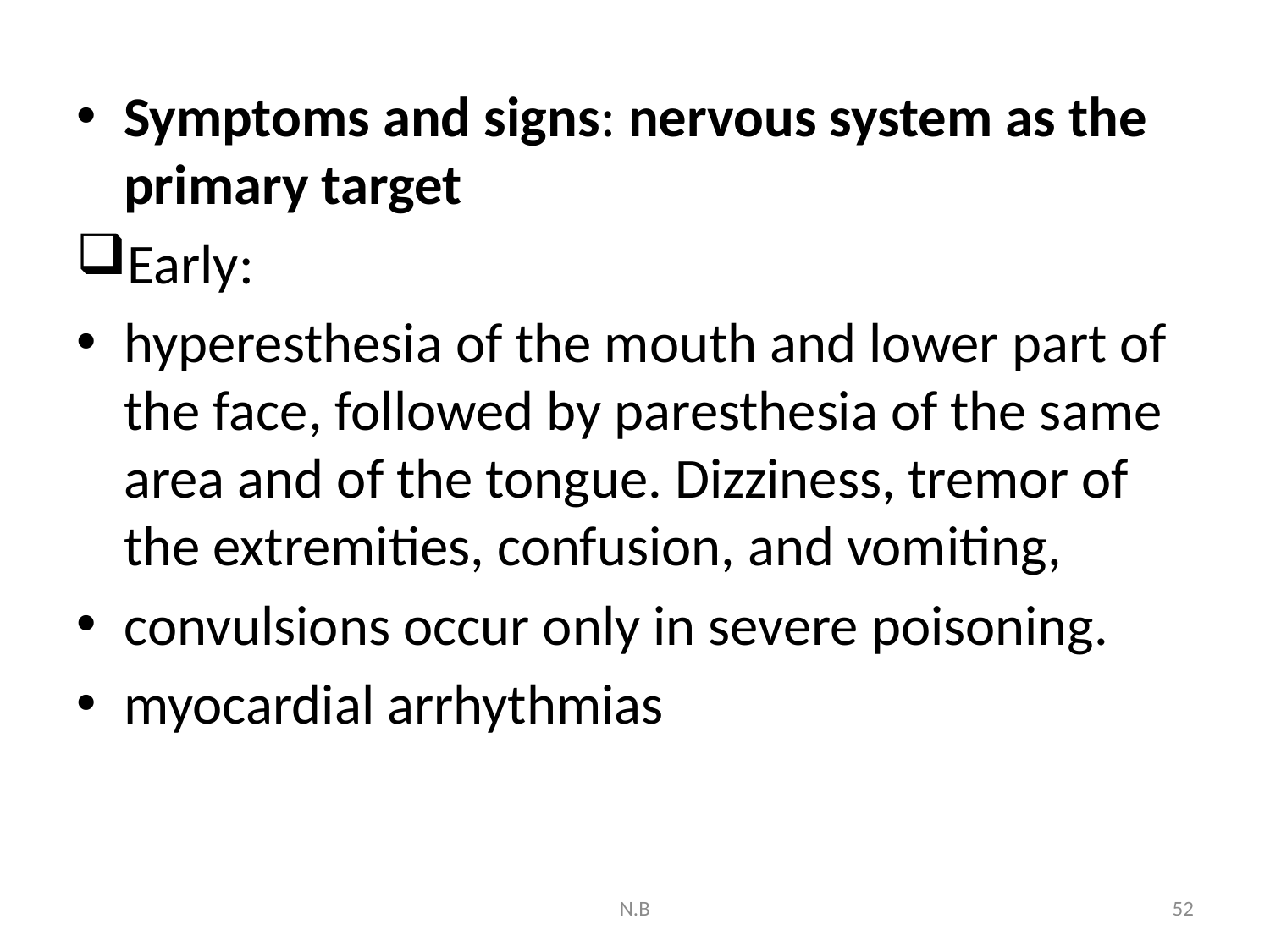

Symptoms and signs: nervous system as the primary target
Early:
hyperesthesia of the mouth and lower part of the face, followed by paresthesia of the same area and of the tongue. Dizziness, tremor of the extremities, confusion, and vomiting,
convulsions occur only in severe poisoning.
myocardial arrhythmias

N.B
52